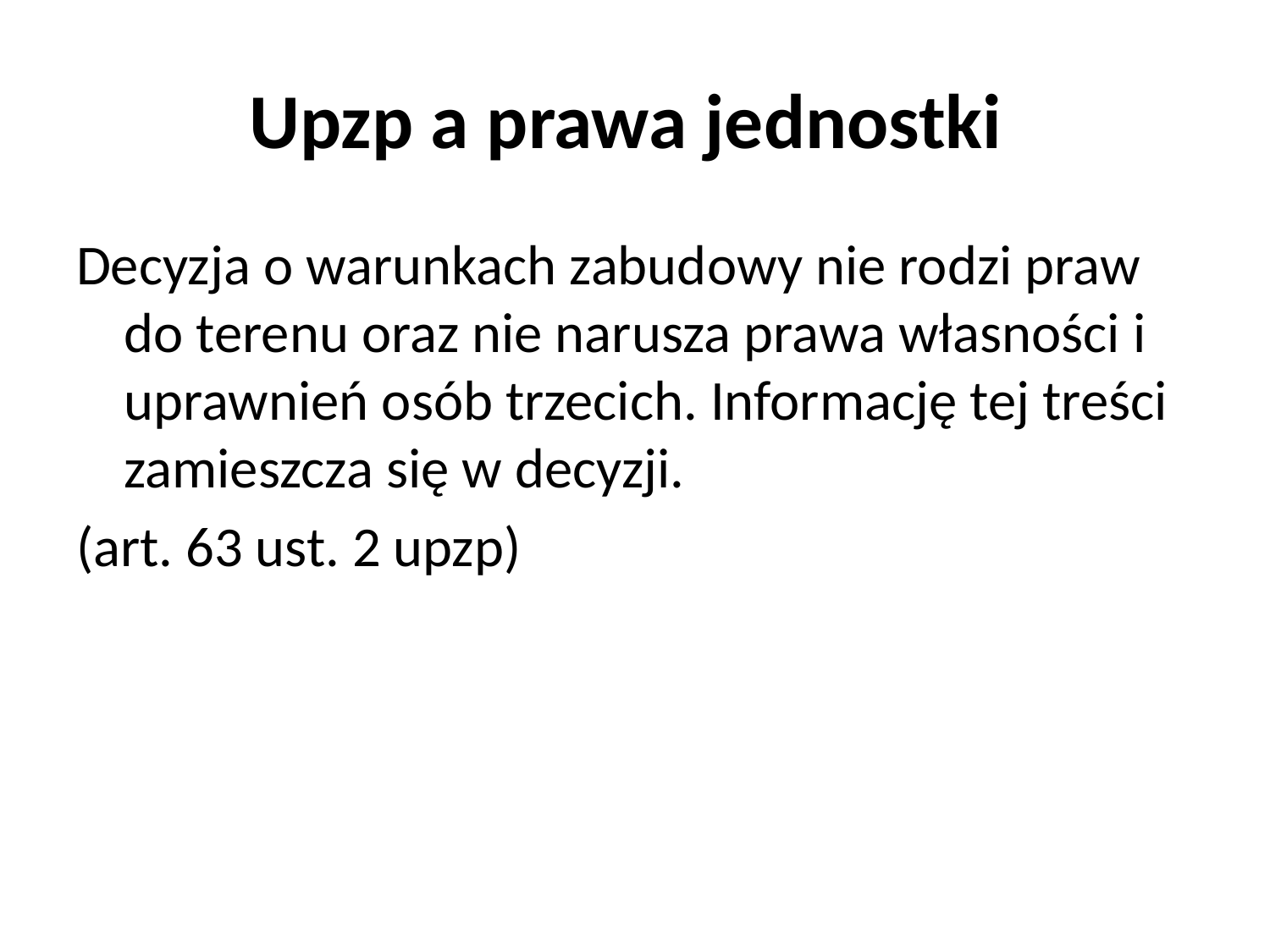

# Upzp a prawa jednostki
Decyzja o warunkach zabudowy nie rodzi praw do terenu oraz nie narusza prawa własności i uprawnień osób trzecich. Informację tej treści zamieszcza się w decyzji.
(art. 63 ust. 2 upzp)